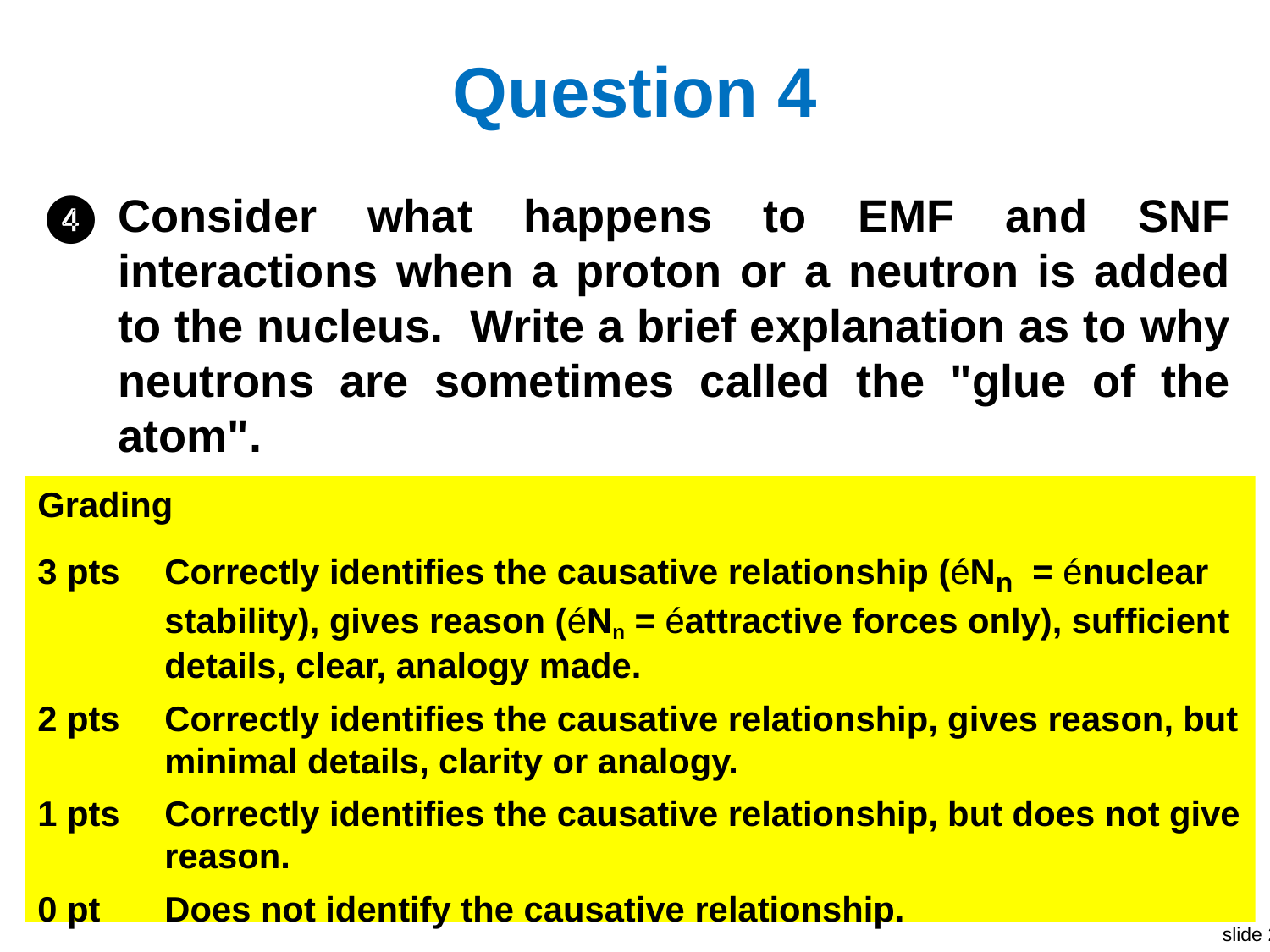

# Question 4
❹
Consider what happens to EMF and SNF interactions when a proton or a neutron is added to the nucleus.  Write a brief explanation as to why neutrons are sometimes called the "glue of the atom".
Grading
3 pts	Correctly identifies the causative relationship (éNn  = énuclear stability), gives reason (éNn = éattractive forces only), sufficient details, clear, analogy made.
2 pts	Correctly identifies the causative relationship, gives reason, but minimal details, clarity or analogy.
1 pts	Correctly identifies the causative relationship, but does not give reason.
0 pt	Does not identify the causative relationship.